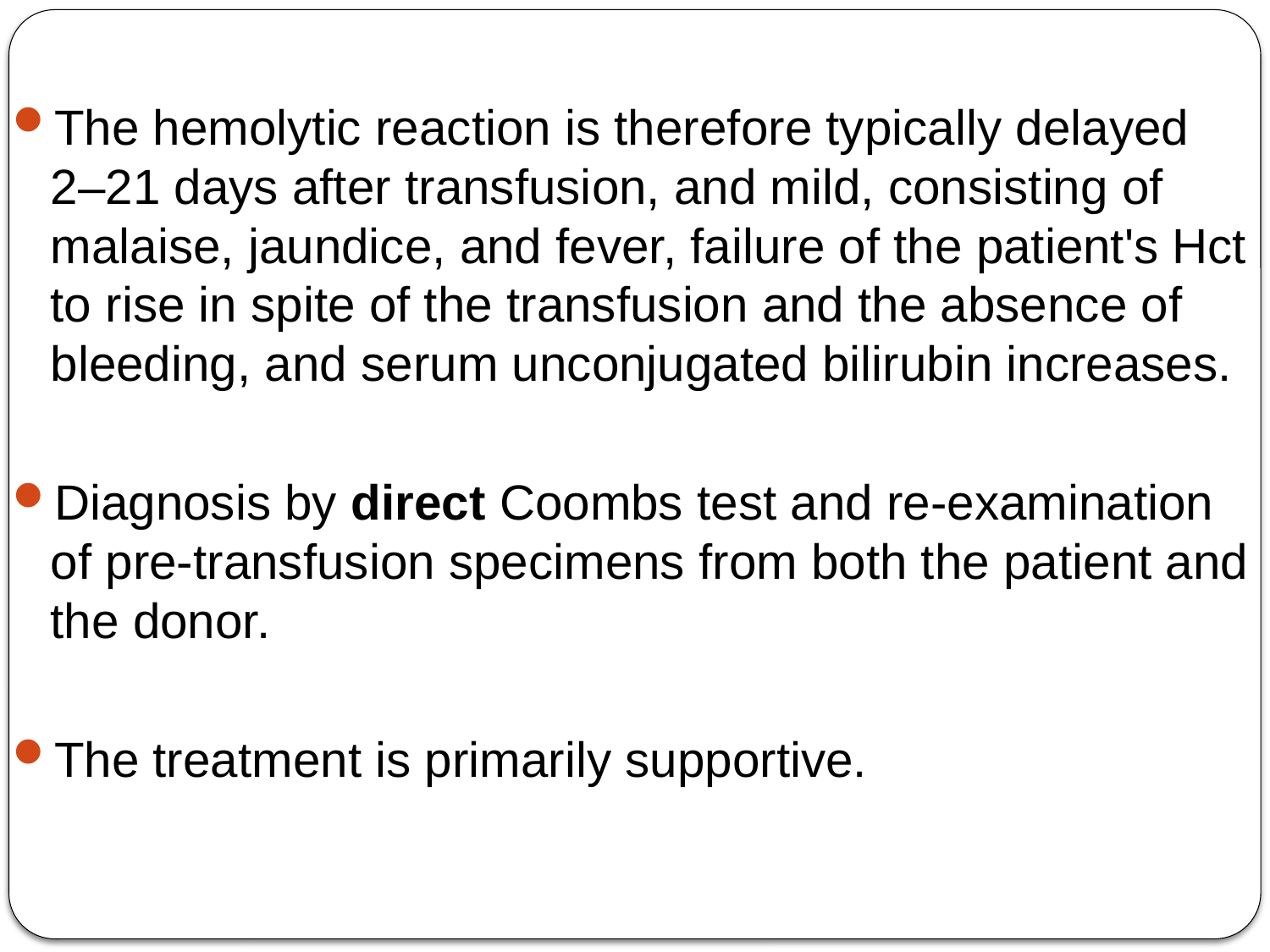

The hemolytic reaction is therefore typically delayed 2–21 days after transfusion, and mild, consisting of malaise, jaundice, and fever, failure of the patient's Hct to rise in spite of the transfusion and the absence of bleeding, and serum unconjugated bilirubin increases.

Diagnosis by direct Coombs test and re-examination of pre-transfusion specimens from both the patient and the donor.

The treatment is primarily supportive.